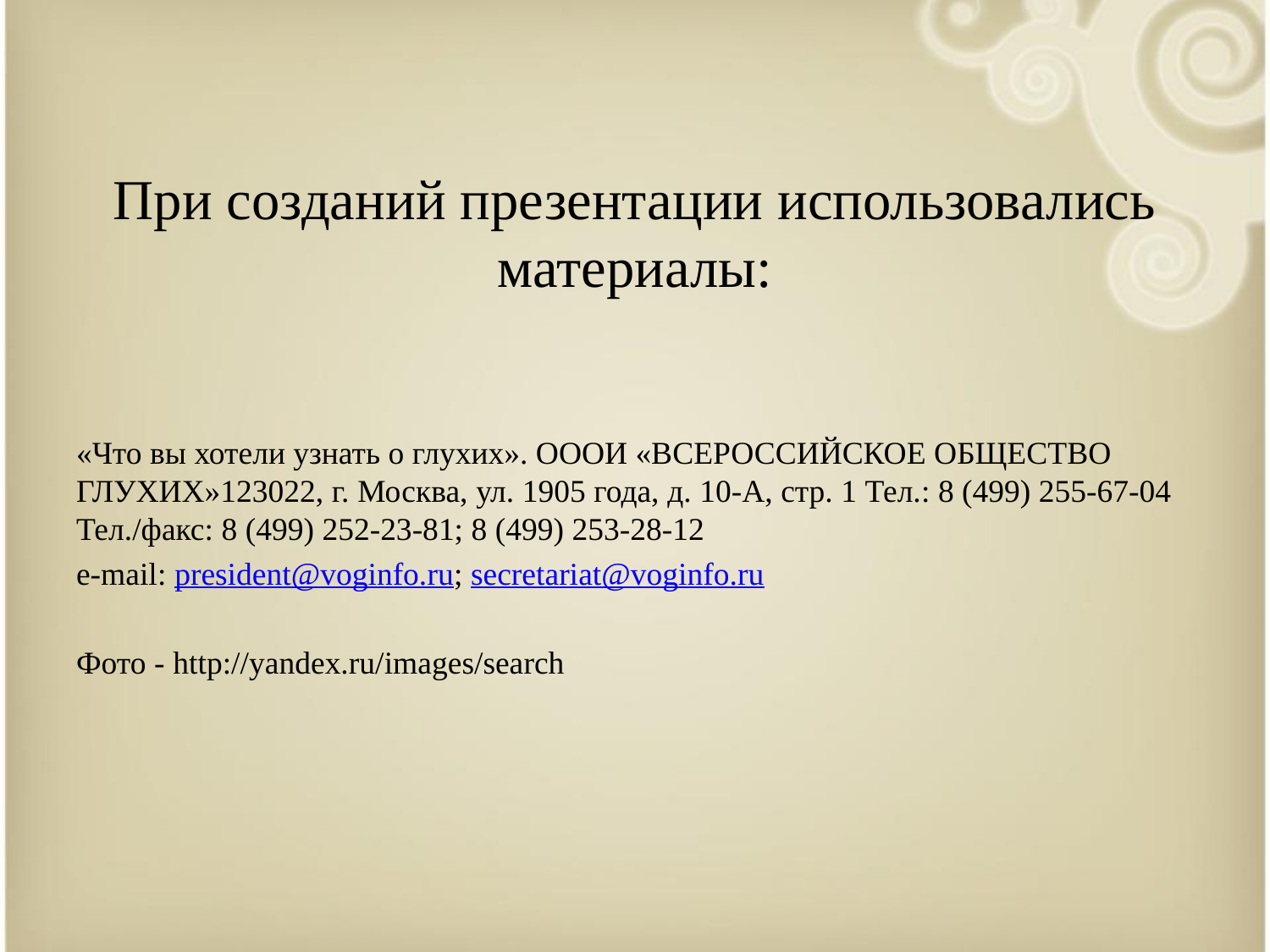

# При созданий презентации использовались материалы:
«Что вы хотели узнать о глухих». ОООИ «ВСЕРОССИЙСКОЕ ОБЩЕСТВО ГЛУХИХ»123022, г. Москва, ул. 1905 года, д. 10-А, стр. 1 Тел.: 8 (499) 255-67-04 Тел./факс: 8 (499) 252-23-81; 8 (499) 253-28-12
e-mail: president@voginfo.ru; secretariat@voginfo.ru

Фото - http://yandex.ru/images/search